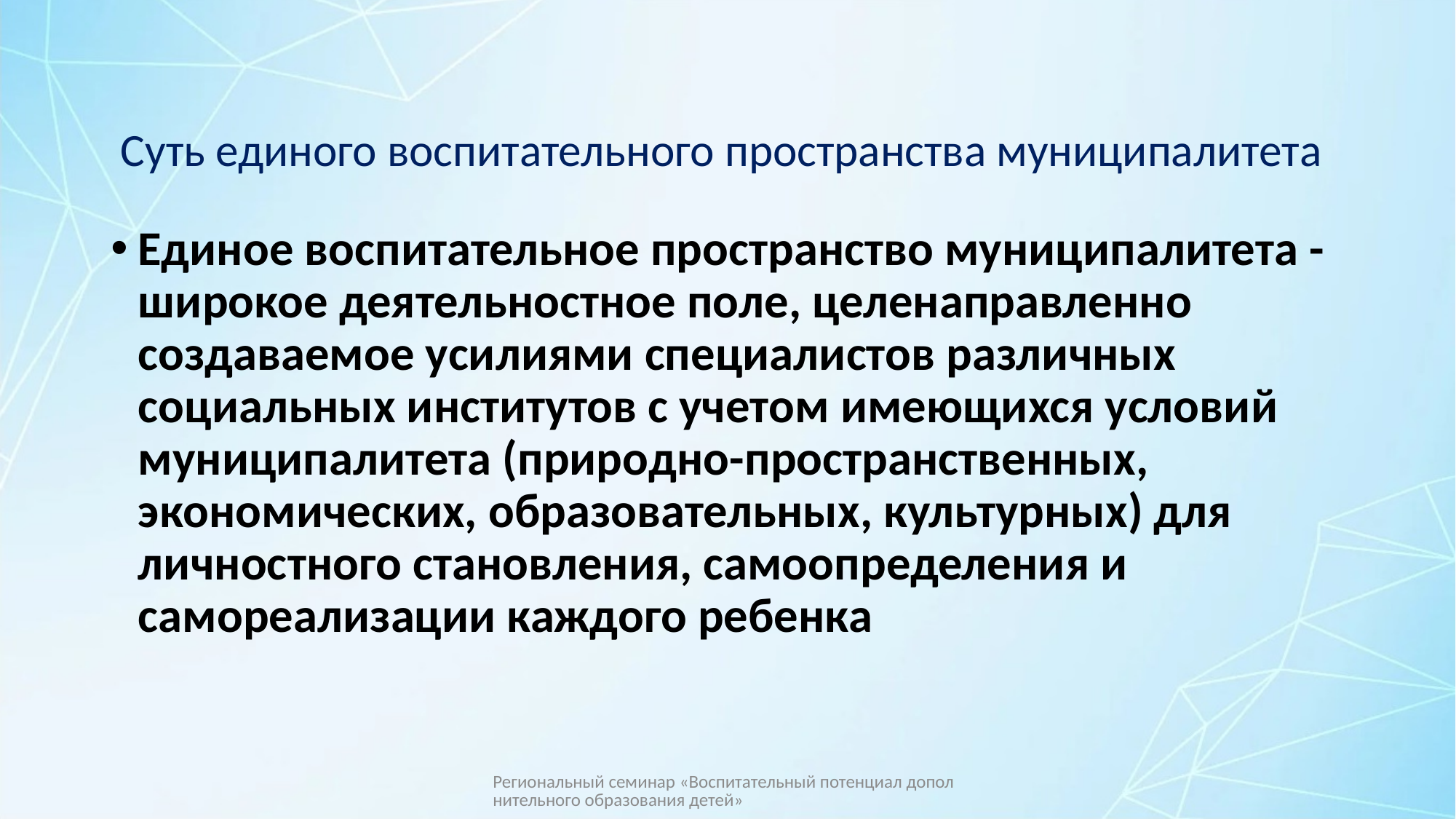

# Суть единого воспитательного пространства муниципалитета
Единое воспитательное пространство муниципалитета - широкое деятельностное поле, целенаправленно создаваемое усилиями специалистов различных социальных институтов с учетом имеющихся условий муниципалитета (природно-пространственных, экономических, образовательных, культурных) для личностного становления, самоопределения и самореализации каждого ребенка
Региональный семинар «Воспитательный потенциал дополнительного образования детей»